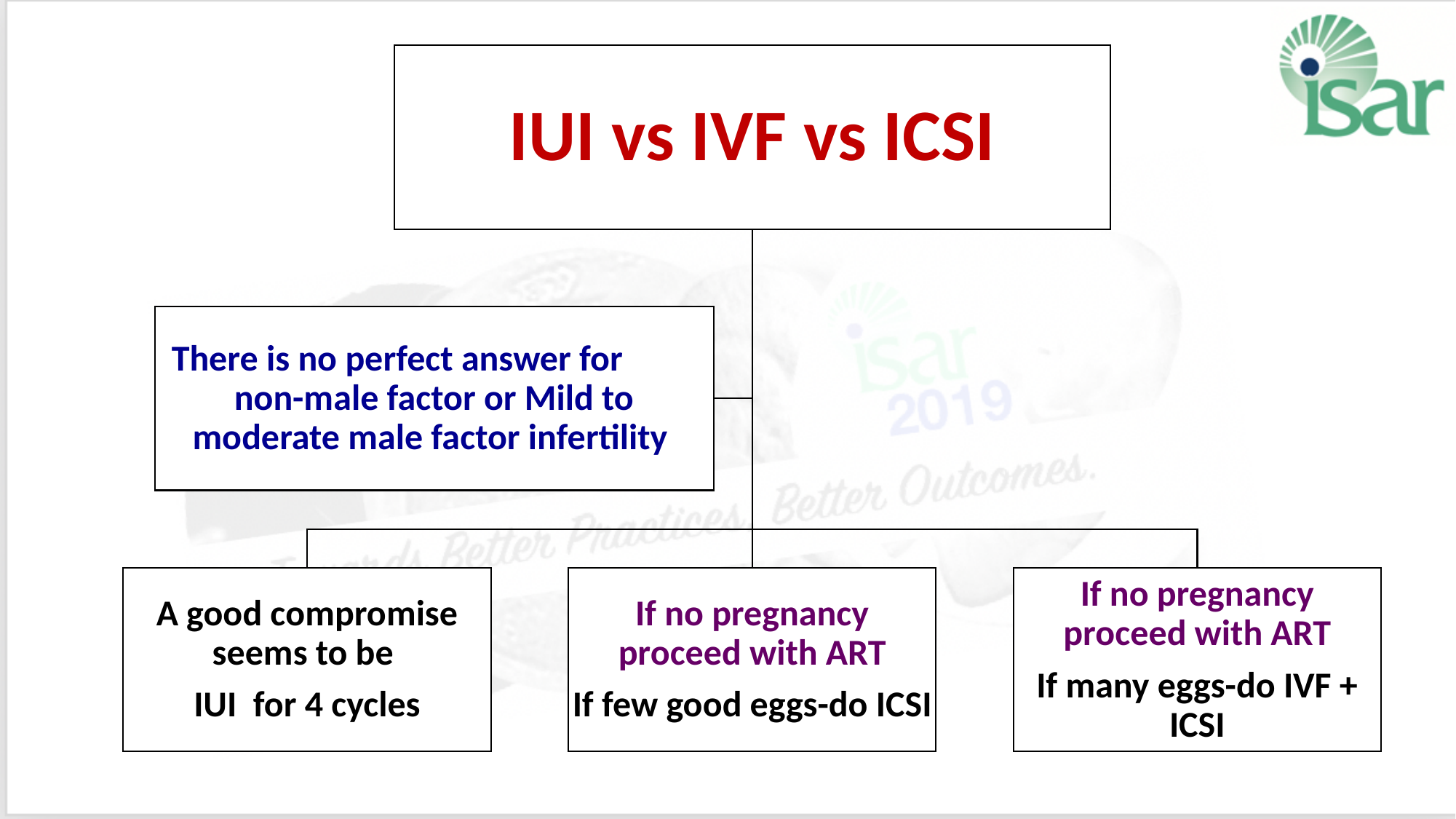

IUI vs IVF vs ICSI
A good compromise seems to be
IUI  for 4 cycles
If no pregnancy proceed with ART
If few good eggs-do ICSI
If no pregnancy proceed with ART
If many eggs-do IVF + ICSI
There is no perfect answer for          non-male factor or Mild to moderate male factor infertility